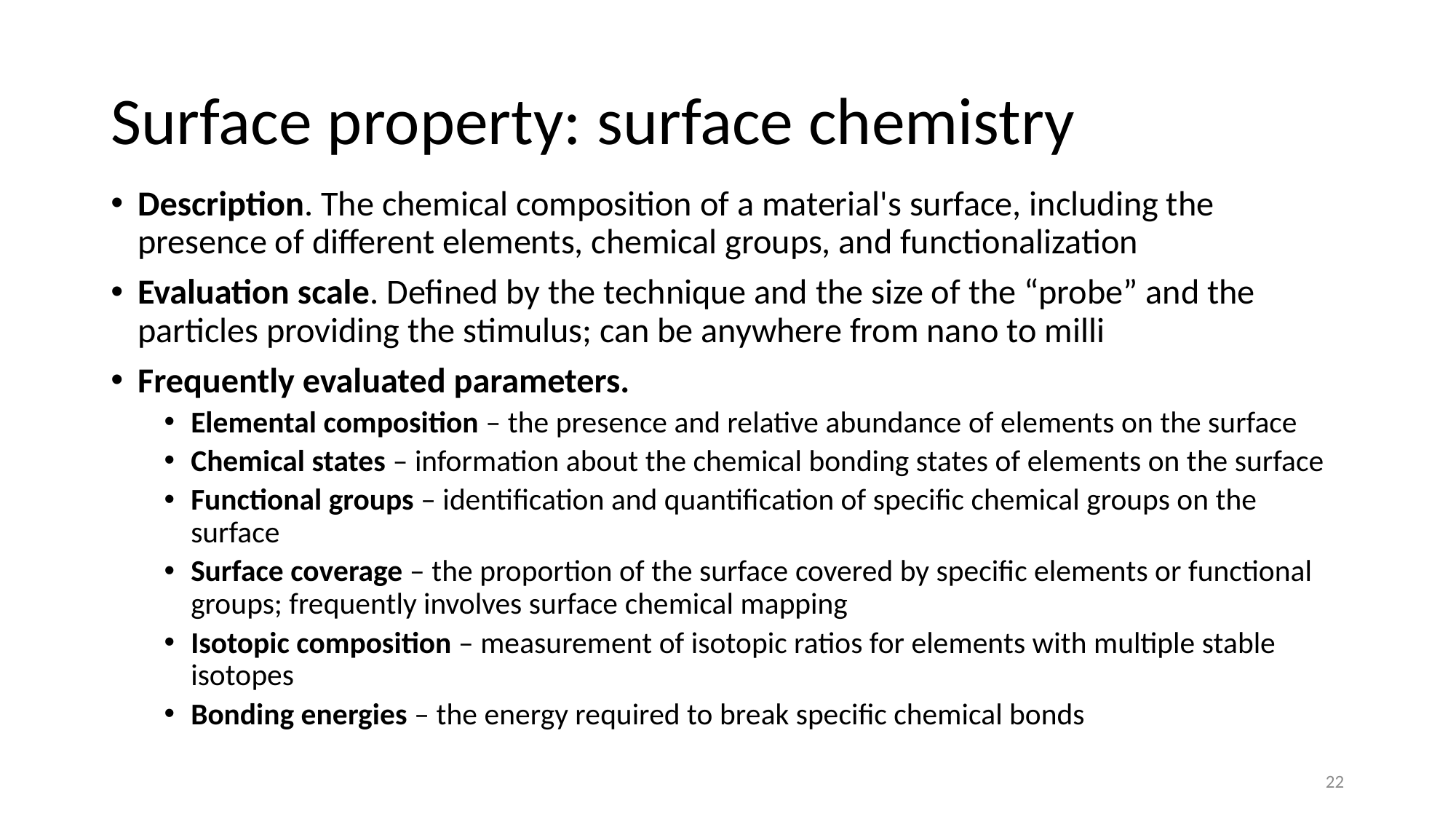

# Surface property: surface chemistry
Description. The chemical composition of a material's surface, including the presence of different elements, chemical groups, and functionalization
Evaluation scale. Defined by the technique and the size of the “probe” and the particles providing the stimulus; can be anywhere from nano to milli
Frequently evaluated parameters.
Elemental composition – the presence and relative abundance of elements on the surface
Chemical states – information about the chemical bonding states of elements on the surface
Functional groups – identification and quantification of specific chemical groups on the surface
Surface coverage – the proportion of the surface covered by specific elements or functional groups; frequently involves surface chemical mapping
Isotopic composition – measurement of isotopic ratios for elements with multiple stable isotopes
Bonding energies – the energy required to break specific chemical bonds
22